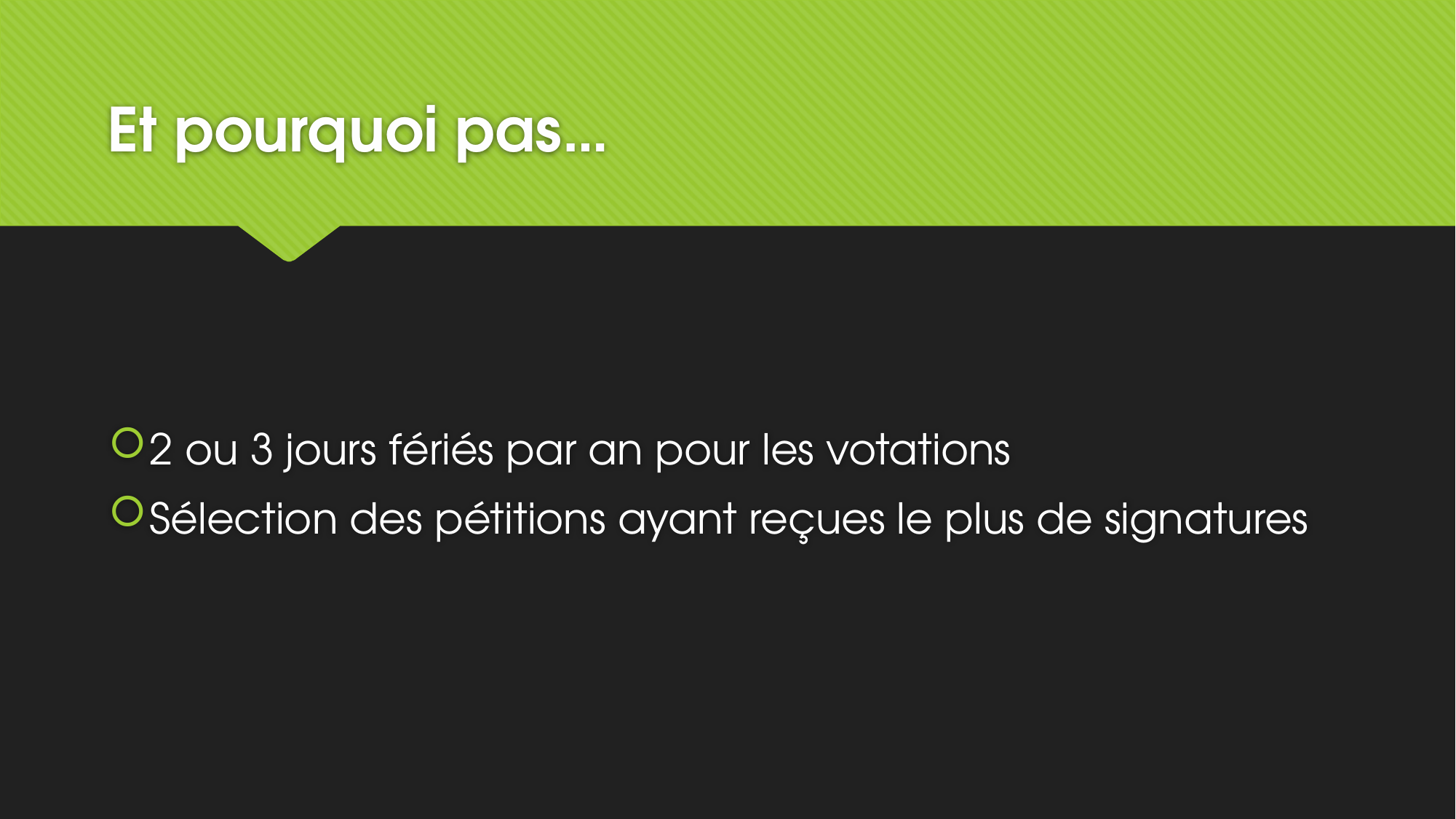

# Et pourquoi pas…
2 ou 3 jours fériés par an pour les votations
Sélection des pétitions ayant reçues le plus de signatures